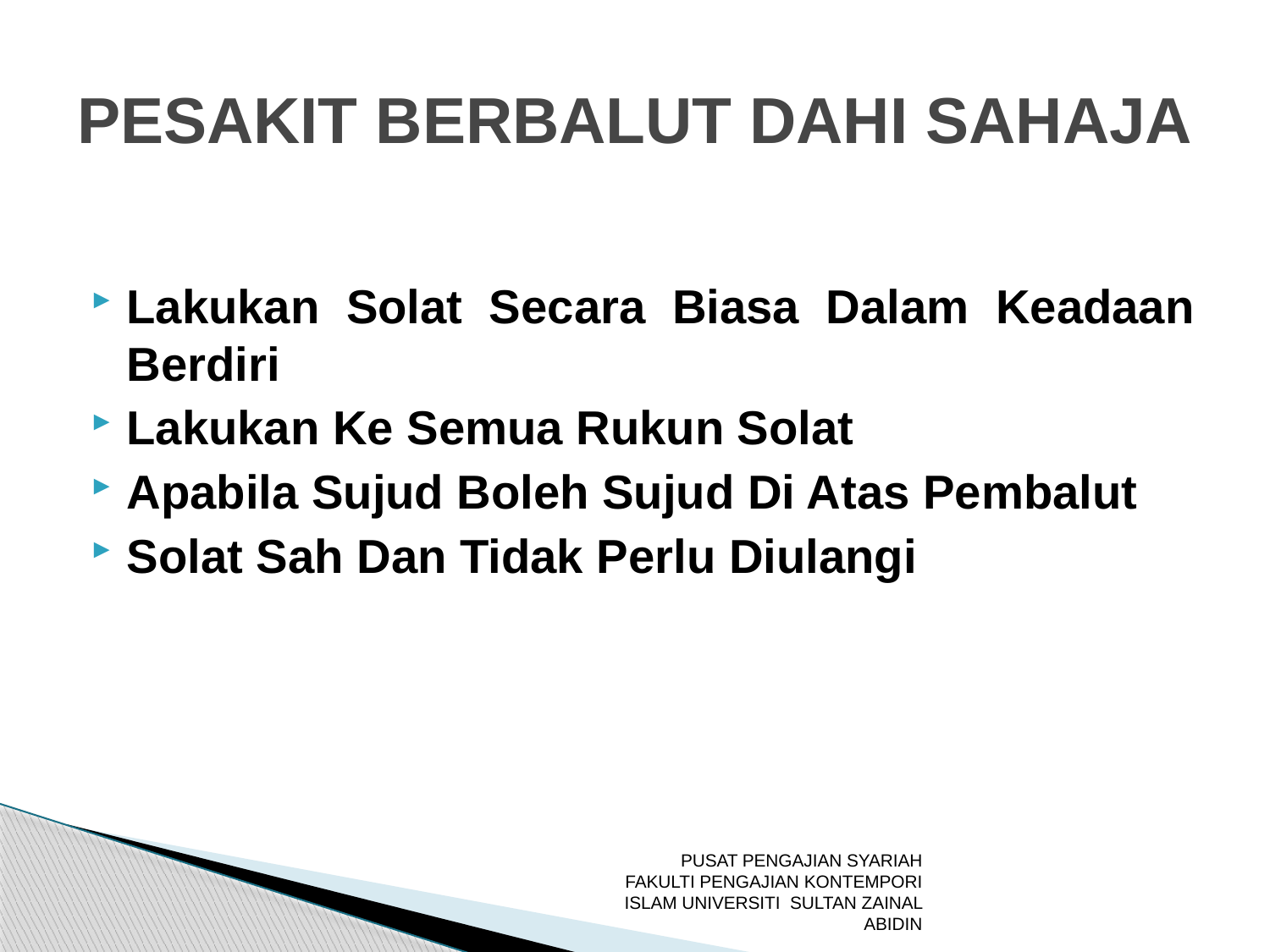

# PESAKIT BERBALUT DAHI SAHAJA

Lakukan Solat Secara Biasa Dalam Keadaan Berdiri
Lakukan Ke Semua Rukun Solat
Apabila Sujud Boleh Sujud Di Atas Pembalut
Solat Sah Dan Tidak Perlu Diulangi
PUSAT PENGAJIAN SYARIAH FAKULTI PENGAJIAN KONTEMPORI ISLAM UNIVERSITI  SULTAN ZAINAL ABIDIN